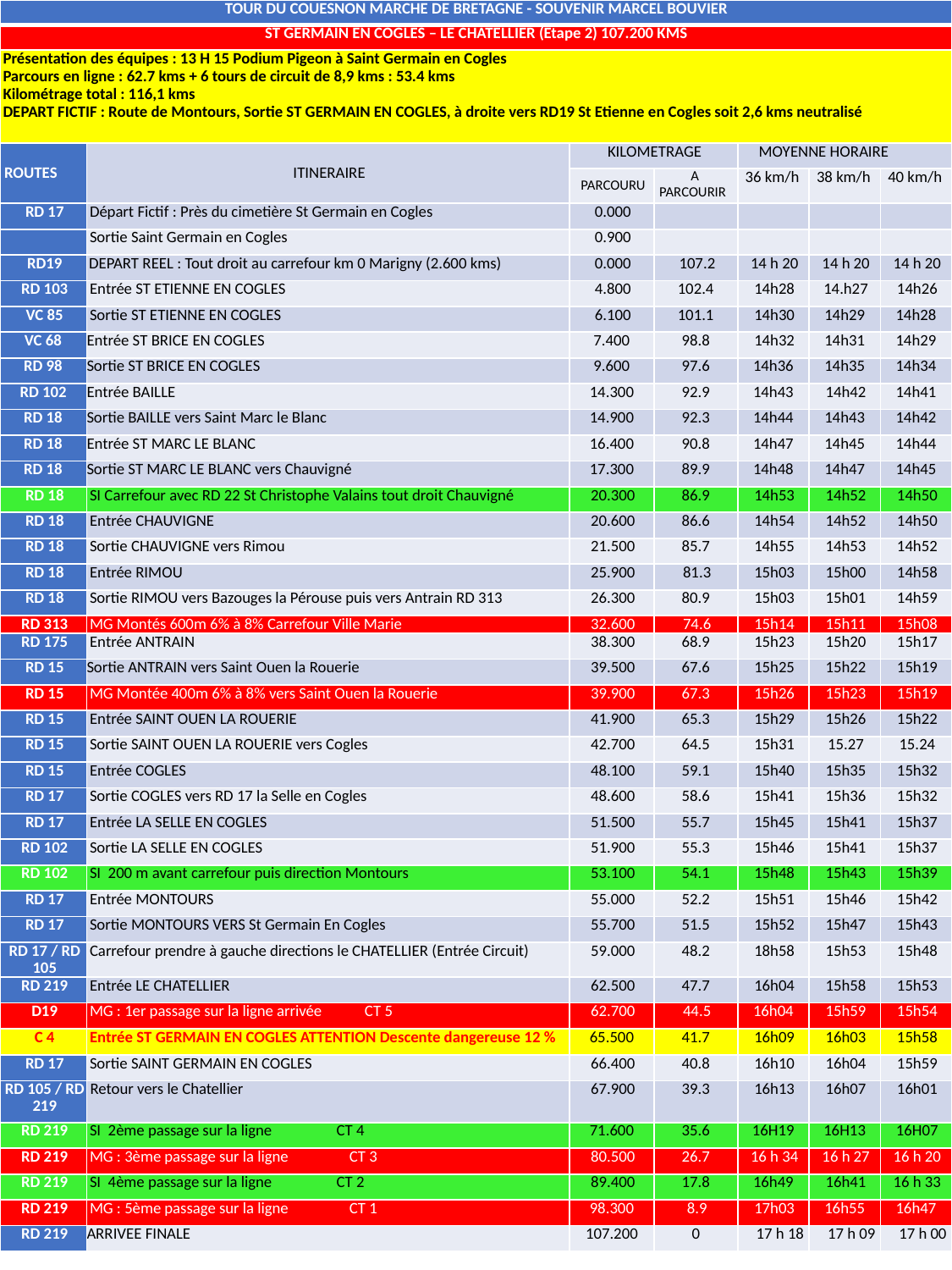

| TOUR DU COUESNON MARCHE DE BRETAGNE - SOUVENIR MARCEL BOUVIER |  |  |  |  |  |  |
| --- | --- | --- | --- | --- | --- | --- |
| ST GERMAIN EN COGLES – LE CHATELLIER (Etape 2) 107.200 KMS |  |  |  |  |  |  |
| Présentation des équipes : 13 H 15 Podium Pigeon à Saint Germain en Cogles Parcours en ligne : 62.7 kms + 6 tours de circuit de 8,9 kms : 53.4 kms Kilométrage total : 116,1 kms DEPART FICTIF : Route de Montours, Sortie ST GERMAIN EN COGLES, à droite vers RD19 St Etienne en Cogles soit 2,6 kms neutralisé |  |  |  |  |  |  |
| ROUTES | ITINERAIRE | KILOMETRAGE |  | MOYENNE HORAIRE |  |  |
|  |  | PARCOURU | A PARCOURIR | 36 km/h | 38 km/h | 40 km/h |
| RD 17 | Départ Fictif : Près du cimetière St Germain en Cogles | 0.000 |  |  |  |  |
|  | Sortie Saint Germain en Cogles | 0.900 |  |  |  |  |
| RD19 | DEPART REEL : Tout droit au carrefour km 0 Marigny (2.600 kms) | 0.000 | 107.2 | 14 h 20 | 14 h 20 | 14 h 20 |
| RD 103 | Entrée ST ETIENNE EN COGLES | 4.800 | 102.4 | 14h28 | 14.h27 | 14h26 |
| VC 85 | Sortie ST ETIENNE EN COGLES | 6.100 | 101.1 | 14h30 | 14h29 | 14h28 |
| VC 68 | Entrée ST BRICE EN COGLES | 7.400 | 98.8 | 14h32 | 14h31 | 14h29 |
| RD 98 | Sortie ST BRICE EN COGLES | 9.600 | 97.6 | 14h36 | 14h35 | 14h34 |
| RD 102 | Entrée BAILLE | 14.300 | 92.9 | 14h43 | 14h42 | 14h41 |
| RD 18 | Sortie BAILLE vers Saint Marc le Blanc | 14.900 | 92.3 | 14h44 | 14h43 | 14h42 |
| RD 18 | Entrée ST MARC LE BLANC | 16.400 | 90.8 | 14h47 | 14h45 | 14h44 |
| RD 18 | Sortie ST MARC LE BLANC vers Chauvigné | 17.300 | 89.9 | 14h48 | 14h47 | 14h45 |
| RD 18 | SI Carrefour avec RD 22 St Christophe Valains tout droit Chauvigné | 20.300 | 86.9 | 14h53 | 14h52 | 14h50 |
| RD 18 | Entrée CHAUVIGNE | 20.600 | 86.6 | 14h54 | 14h52 | 14h50 |
| RD 18 | Sortie CHAUVIGNE vers Rimou | 21.500 | 85.7 | 14h55 | 14h53 | 14h52 |
| RD 18 | Entrée RIMOU | 25.900 | 81.3 | 15h03 | 15h00 | 14h58 |
| RD 18 | Sortie RIMOU vers Bazouges la Pérouse puis vers Antrain RD 313 | 26.300 | 80.9 | 15h03 | 15h01 | 14h59 |
| RD 313 | MG Montés 600m 6% à 8% Carrefour Ville Marie | 32.600 | 74.6 | 15h14 | 15h11 | 15h08 |
| RD 175 | Entrée ANTRAIN | 38.300 | 68.9 | 15h23 | 15h20 | 15h17 |
| RD 15 | Sortie ANTRAIN vers Saint Ouen la Rouerie | 39.500 | 67.6 | 15h25 | 15h22 | 15h19 |
| RD 15 | MG Montée 400m 6% à 8% vers Saint Ouen la Rouerie | 39.900 | 67.3 | 15h26 | 15h23 | 15h19 |
| RD 15 | Entrée SAINT OUEN LA ROUERIE | 41.900 | 65.3 | 15h29 | 15h26 | 15h22 |
| RD 15 | Sortie SAINT OUEN LA ROUERIE vers Cogles | 42.700 | 64.5 | 15h31 | 15.27 | 15.24 |
| RD 15 | Entrée COGLES | 48.100 | 59.1 | 15h40 | 15h35 | 15h32 |
| RD 17 | Sortie COGLES vers RD 17 la Selle en Cogles | 48.600 | 58.6 | 15h41 | 15h36 | 15h32 |
| RD 17 | Entrée LA SELLE EN COGLES | 51.500 | 55.7 | 15h45 | 15h41 | 15h37 |
| RD 102 | Sortie LA SELLE EN COGLES | 51.900 | 55.3 | 15h46 | 15h41 | 15h37 |
| RD 102 | SI 200 m avant carrefour puis direction Montours | 53.100 | 54.1 | 15h48 | 15h43 | 15h39 |
| RD 17 | Entrée MONTOURS | 55.000 | 52.2 | 15h51 | 15h46 | 15h42 |
| RD 17 | Sortie MONTOURS VERS St Germain En Cogles | 55.700 | 51.5 | 15h52 | 15h47 | 15h43 |
| RD 17 / RD 105 | Carrefour prendre à gauche directions le CHATELLIER (Entrée Circuit) | 59.000 | 48.2 | 18h58 | 15h53 | 15h48 |
| RD 219 | Entrée LE CHATELLIER | 62.500 | 47.7 | 16h04 | 15h58 | 15h53 |
| D19 | MG : 1er passage sur la ligne arrivée CT 5 | 62.700 | 44.5 | 16h04 | 15h59 | 15h54 |
| C 4 | Entrée ST GERMAIN EN COGLES ATTENTION Descente dangereuse 12 % | 65.500 | 41.7 | 16h09 | 16h03 | 15h58 |
| RD 17 | Sortie SAINT GERMAIN EN COGLES | 66.400 | 40.8 | 16h10 | 16h04 | 15h59 |
| RD 105 / RD 219 | Retour vers le Chatellier | 67.900 | 39.3 | 16h13 | 16h07 | 16h01 |
| RD 219 | SI 2ème passage sur la ligne CT 4 | 71.600 | 35.6 | 16H19 | 16H13 | 16H07 |
| RD 219 | MG : 3ème passage sur la ligne CT 3 | 80.500 | 26.7 | 16 h 34 | 16 h 27 | 16 h 20 |
| RD 219 | SI 4ème passage sur la ligne CT 2 | 89.400 | 17.8 | 16h49 | 16h41 | 16 h 33 |
| RD 219 | MG : 5ème passage sur la ligne CT 1 | 98.300 | 8.9 | 17h03 | 16h55 | 16h47 |
| RD 219 | ARRIVEE FINALE | 107.200 | 0 | 17 h 18 | 17 h 09 | 17 h 00 |